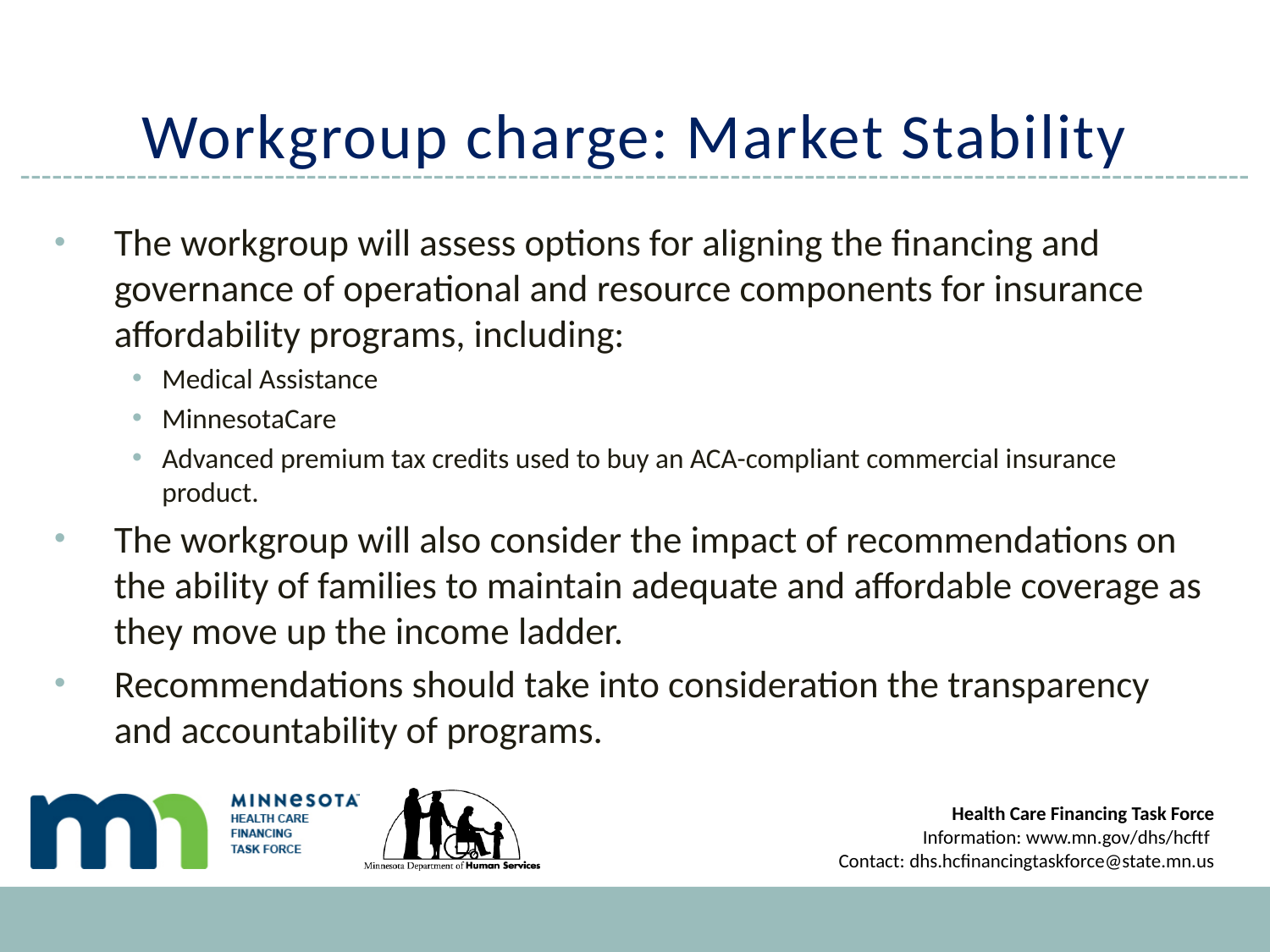

# Workgroup charge: Market Stability
The workgroup will assess options for aligning the financing and governance of operational and resource components for insurance affordability programs, including:
Medical Assistance
MinnesotaCare
Advanced premium tax credits used to buy an ACA-compliant commercial insurance product.
The workgroup will also consider the impact of recommendations on the ability of families to maintain adequate and affordable coverage as they move up the income ladder.
Recommendations should take into consideration the transparency and accountability of programs.